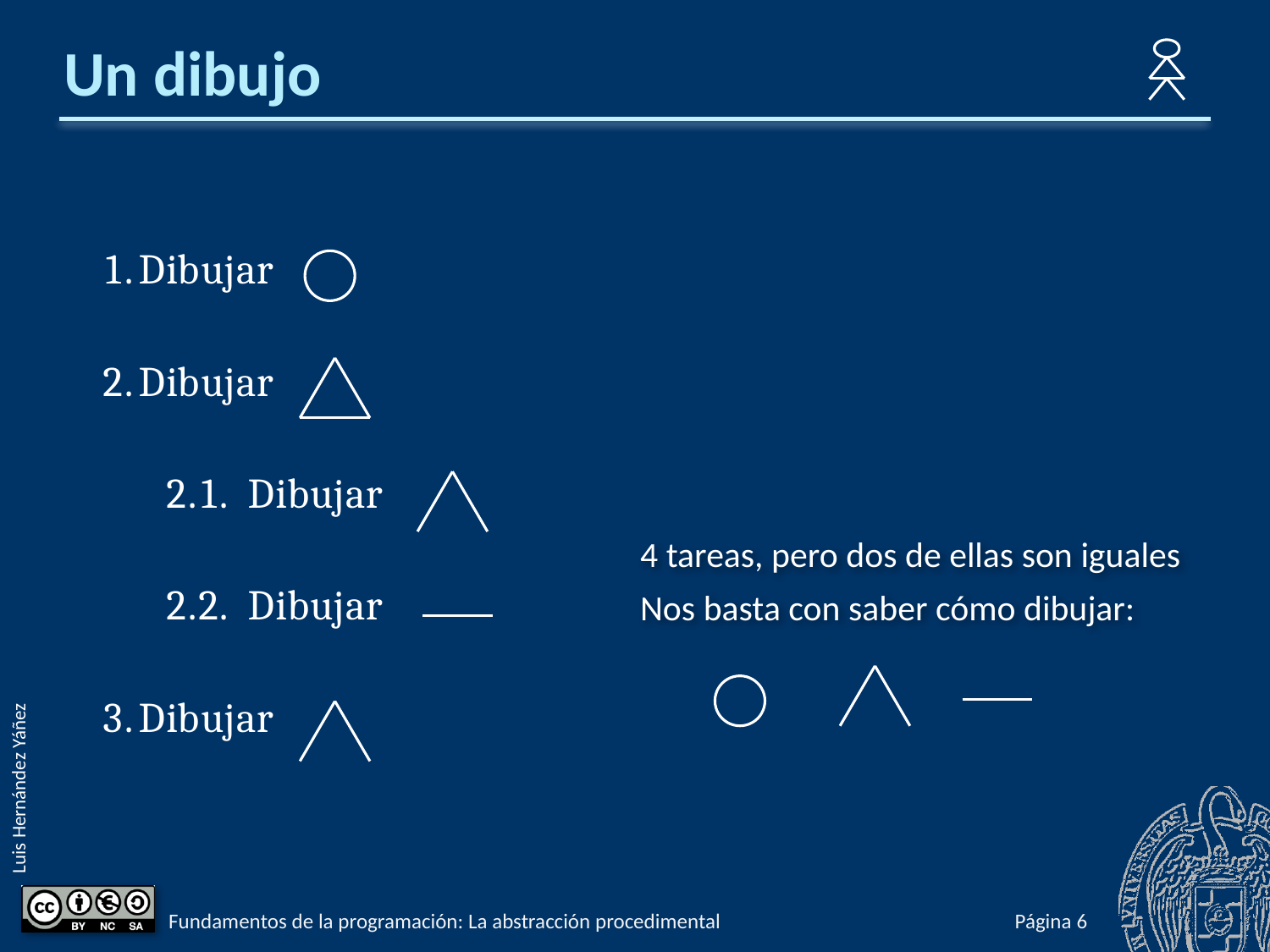

# Un dibujo

Dibujar
Dibujar
2.1.  Dibujar
2.2.  Dibujar
Dibujar

4 tareas, pero dos de ellas son iguales
Nos basta con saber cómo dibujar:

Fundamentos de la programación: La abstracción procedimental
Página 6